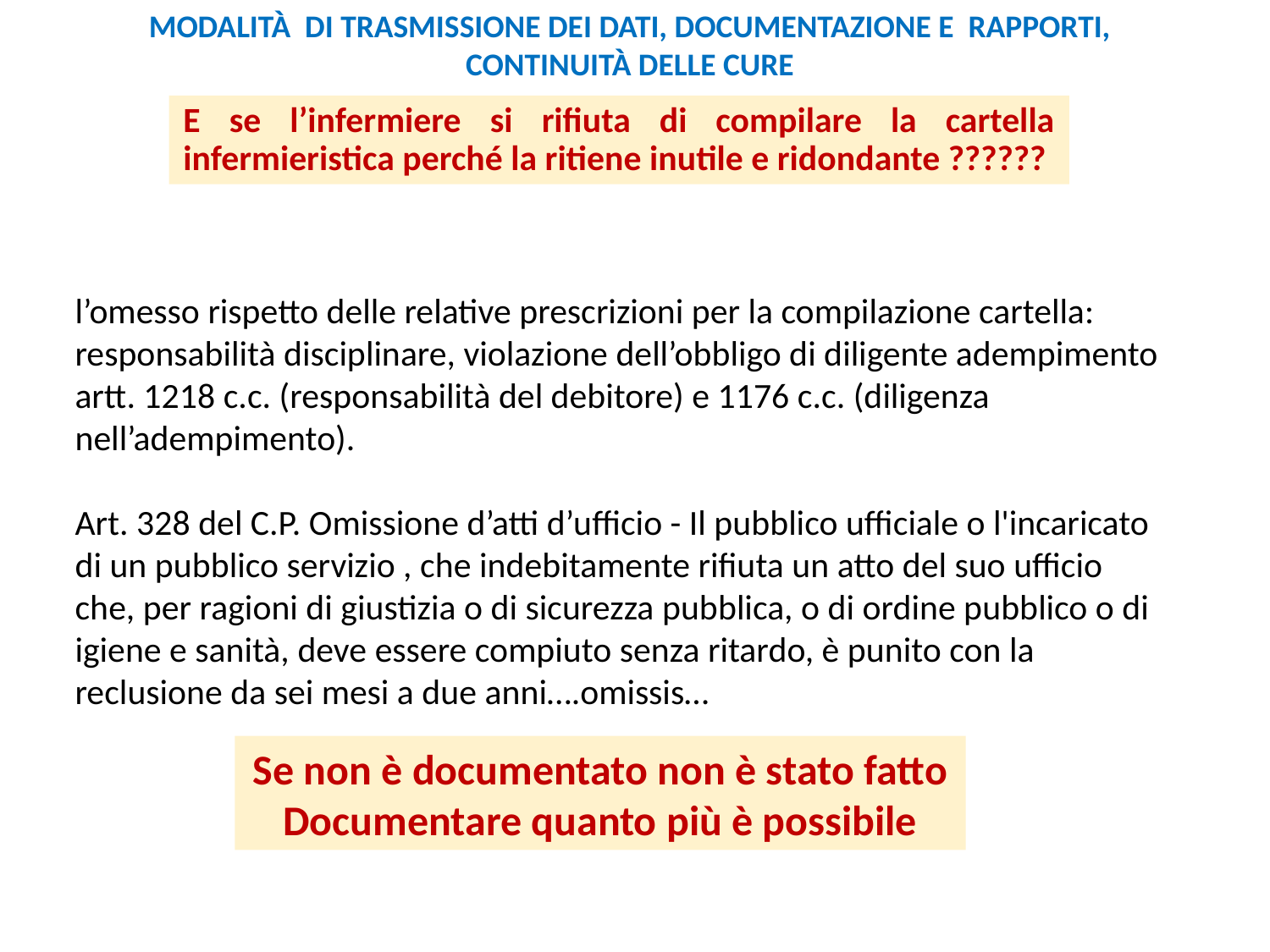

MODALITÀ  DI TRASMISSIONE DEI DATI, DOCUMENTAZIONE E  RAPPORTI, CONTINUITÀ DELLE CURE
E se l’infermiere si rifiuta di compilare la cartella infermieristica perché la ritiene inutile e ridondante ??????

l’omesso rispetto delle relative prescrizioni per la compilazione cartella:
responsabilità disciplinare, violazione dell’obbligo di diligente adempimento artt. 1218 c.c. (responsabilità del debitore) e 1176 c.c. (diligenza nell’adempimento).

Art. 328 del C.P. Omissione d’atti d’ufficio - Il pubblico ufficiale o l'incaricato di un pubblico servizio , che indebitamente rifiuta un atto del suo ufficio che, per ragioni di giustizia o di sicurezza pubblica, o di ordine pubblico o di igiene e sanità, deve essere compiuto senza ritardo, è punito con la reclusione da sei mesi a due anni….omissis…
Se non è documentato non è stato fatto
Documentare quanto più è possibile